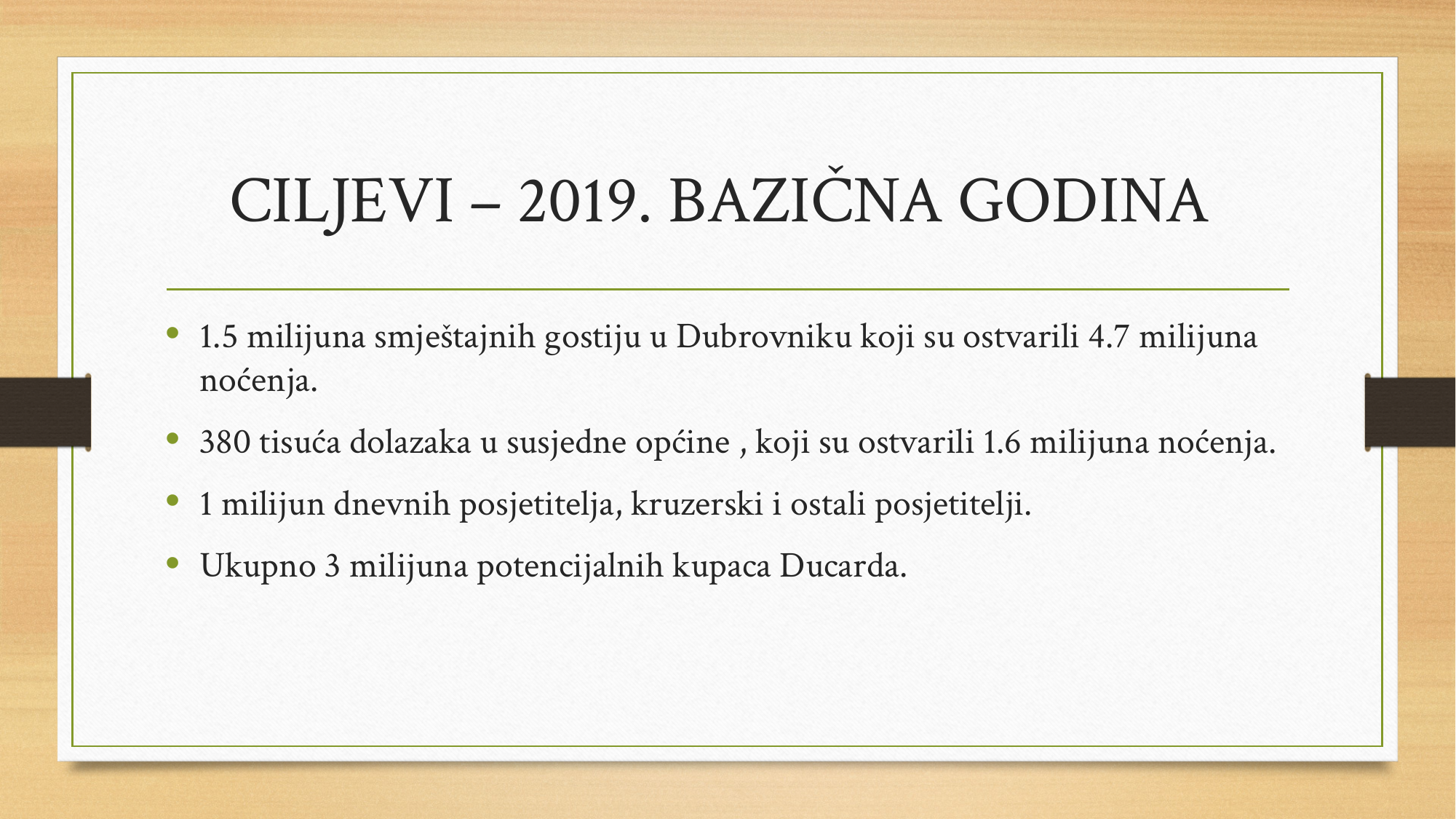

# CILJEVI – 2019. BAZIČNA GODINA
1.5 milijuna smještajnih gostiju u Dubrovniku koji su ostvarili 4.7 milijuna noćenja.
380 tisuća dolazaka u susjedne općine , koji su ostvarili 1.6 milijuna noćenja.
1 milijun dnevnih posjetitelja, kruzerski i ostali posjetitelji.
Ukupno 3 milijuna potencijalnih kupaca Ducarda.